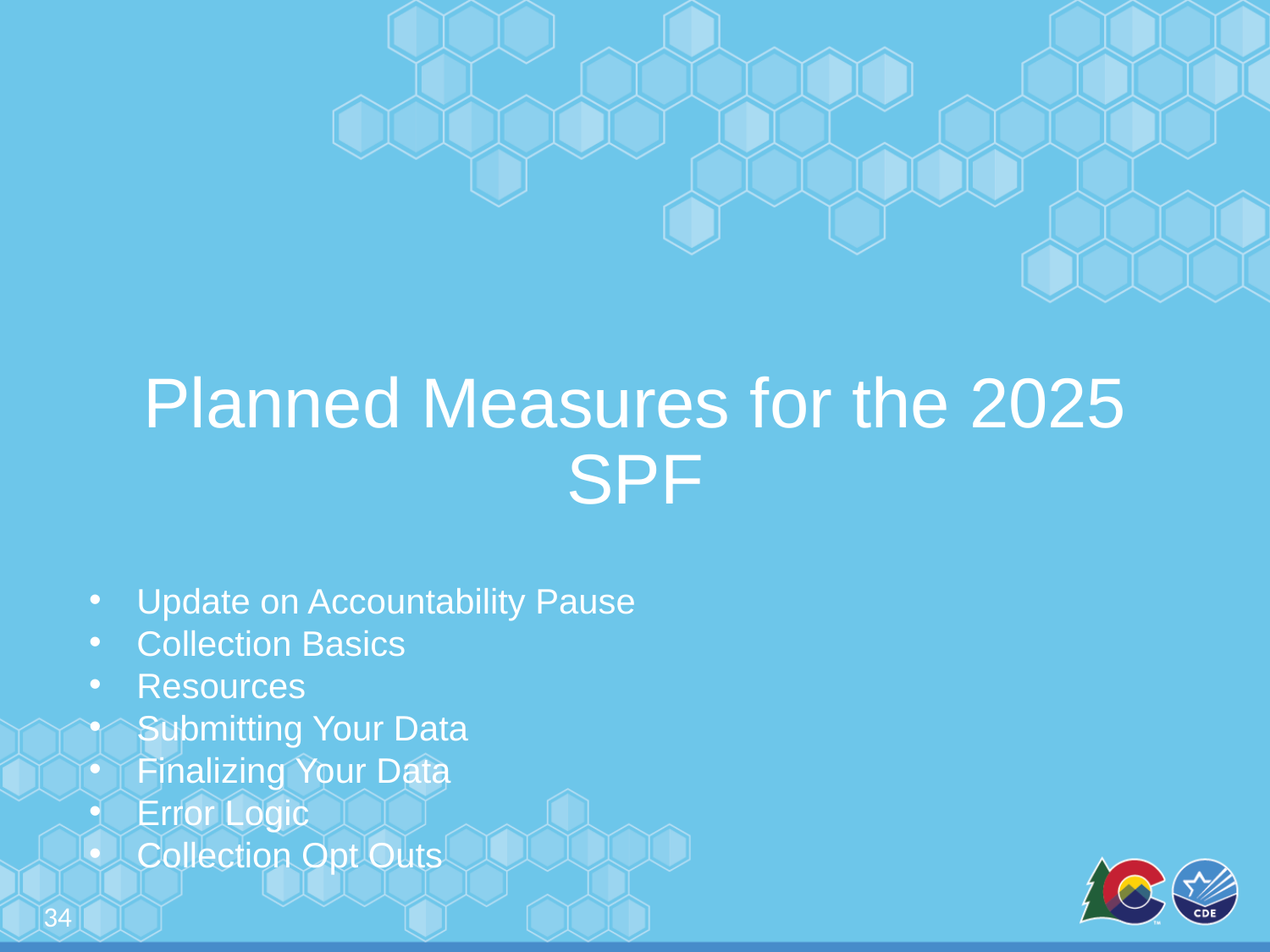

# Planned Measures for the 2025 SPF
Update on Accountability Pause
Collection Basics
Resources
Submitting Your Data
Finalizing Your Data
Error Logic
Collection Opt Outs
34